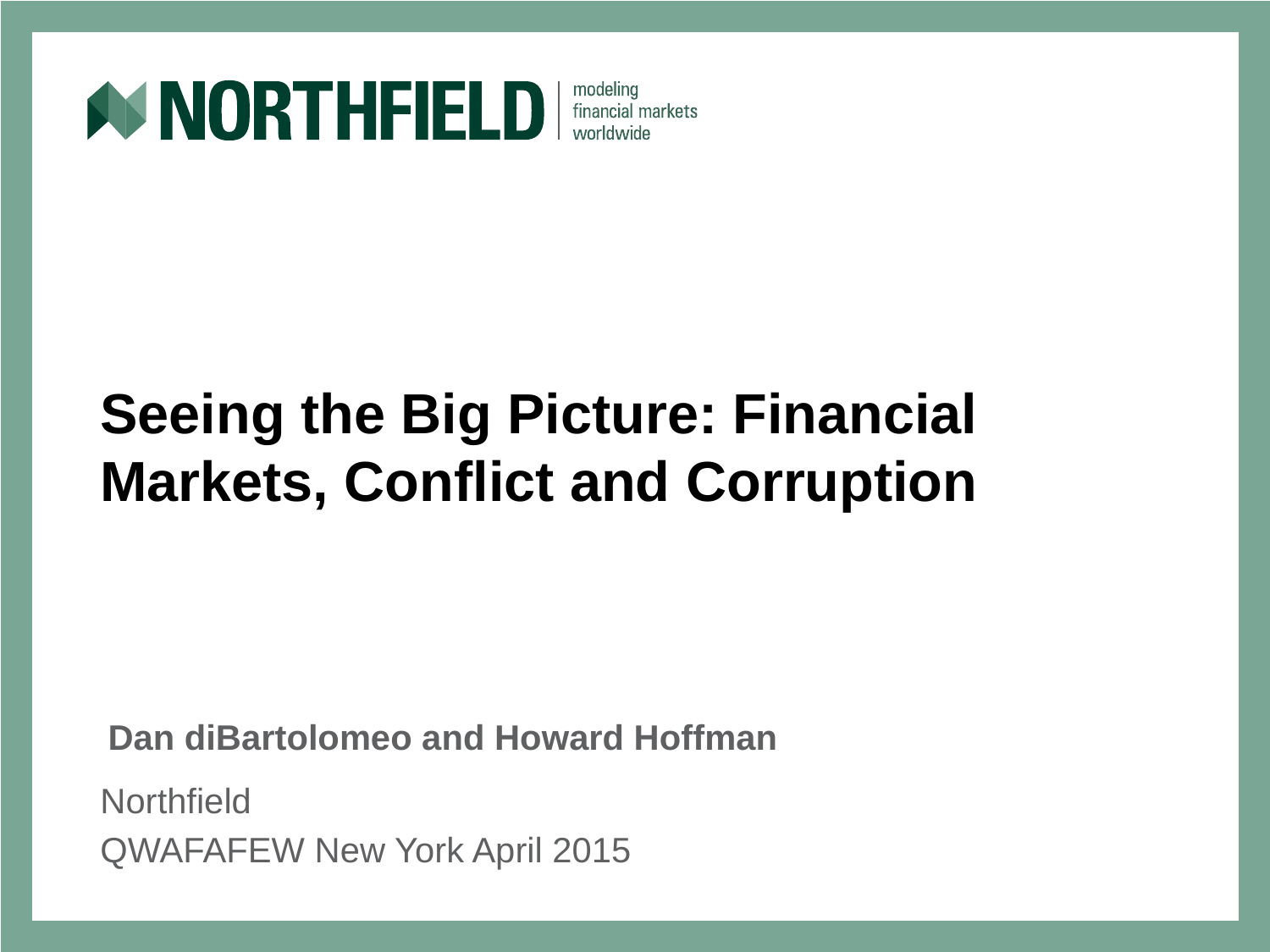

# Seeing the Big Picture: Financial Markets, Conflict and Corruption
Dan diBartolomeo and Howard Hoffman

Northfield
QWAFAFEW New York April 2015